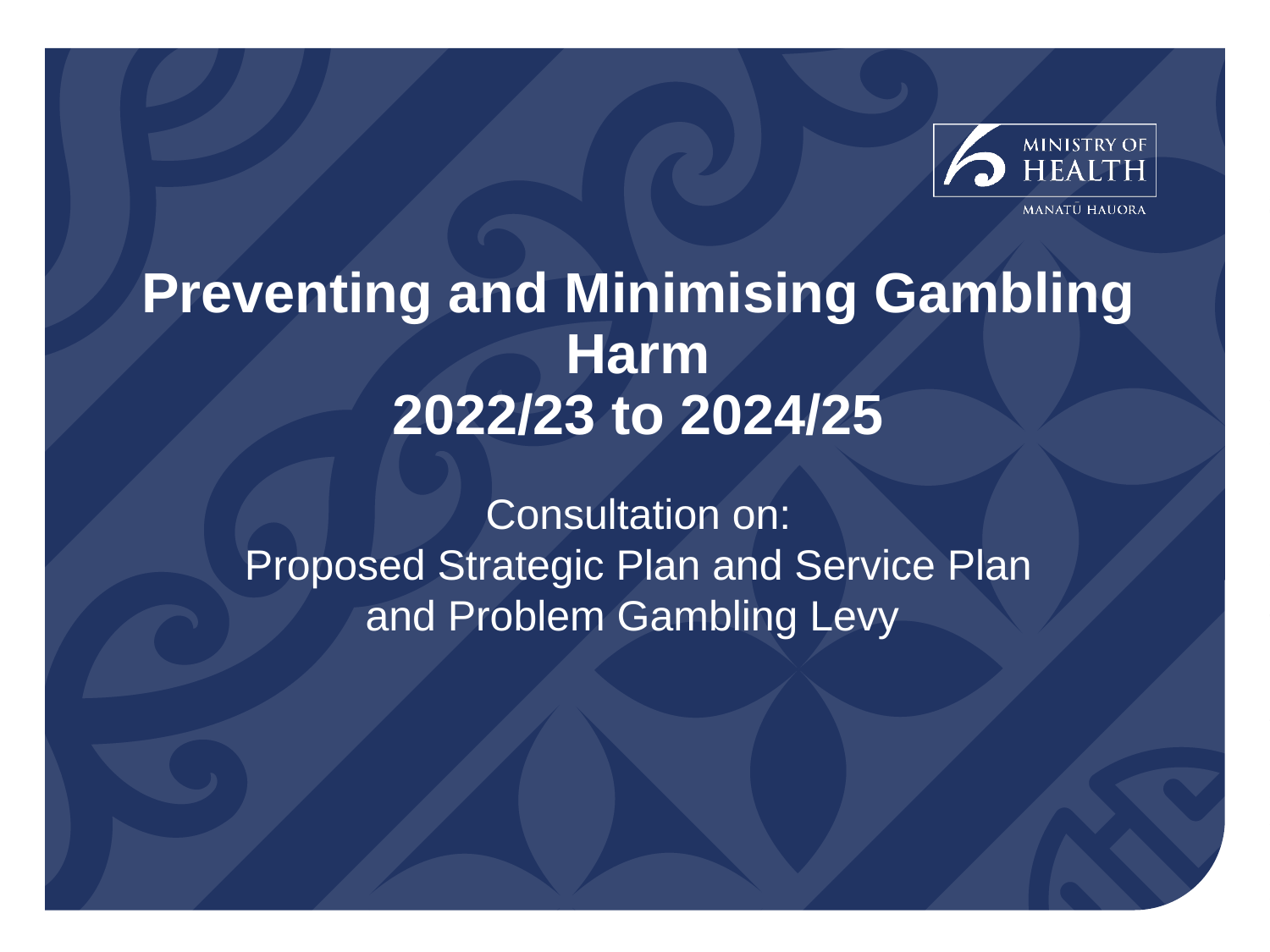

# Preventing and Minimising Gambling Harm 2022/23 to 2024/25
Consultation on:
Proposed Strategic Plan and Service Plan
and Problem Gambling Levy